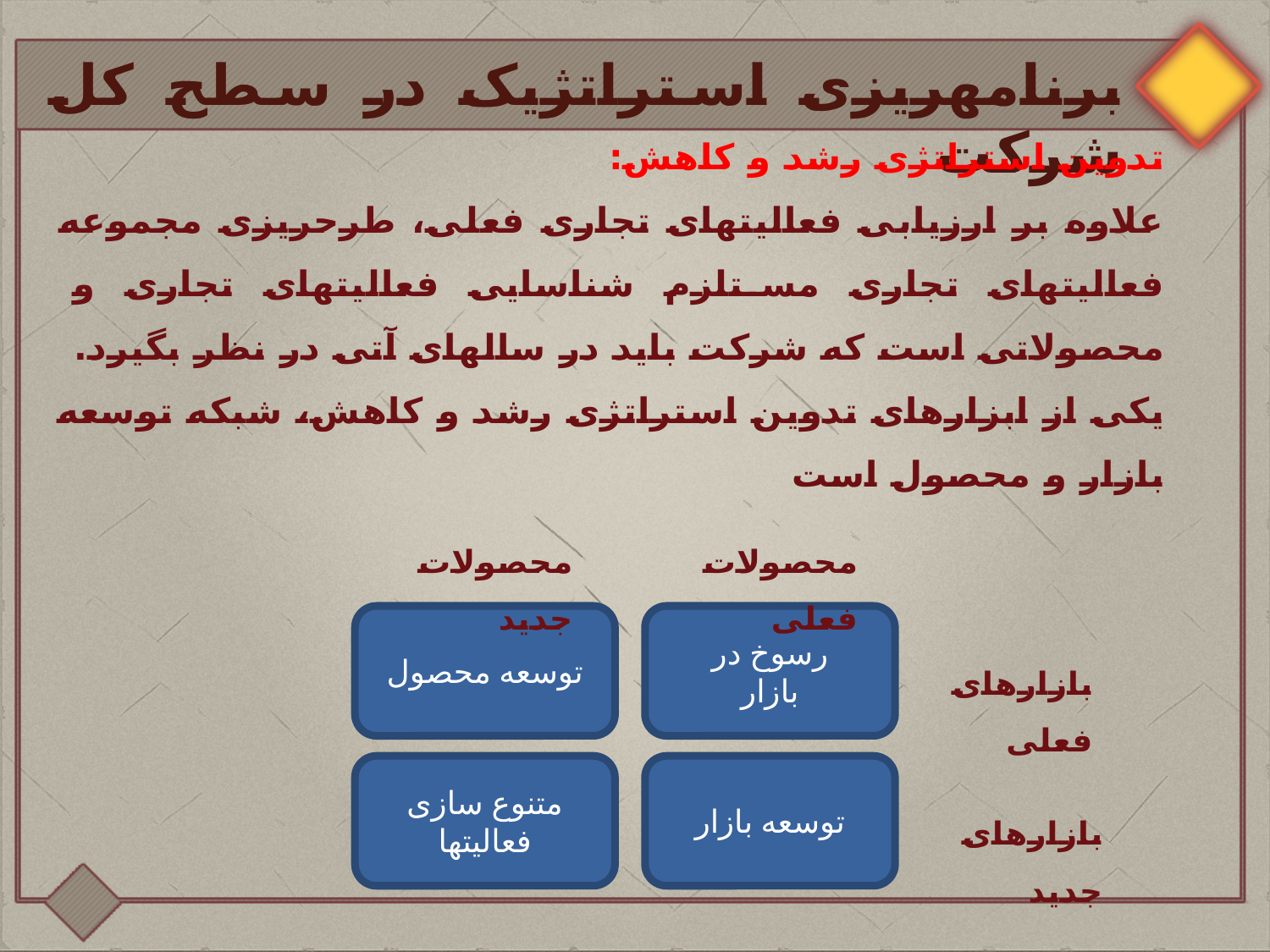

برنامه‏ریزی استراتژیک در سطح کل شرکت
تدوین استراتژی رشد و کاهش:
علاوه بر ارزیابی فعالیت‏های تجاری فعلی، طرح‏ریزی مجموعه فعالیت‏های تجاری مستلزم شناسایی فعالیت‏های تجاری و محصولاتی است که شرکت باید در سال‏های آتی در نظر بگیرد.
یکی از ابزارهای تدوین استراتژی رشد و کاهش، شبکه توسعه بازار و محصول است
محصولات فعلی
محصولات جدید
توسعه محصول
رسوخ در
بازار
بازارهای فعلی
متنوع سازی
فعالیت‏ها
توسعه بازار
بازارهای جدید